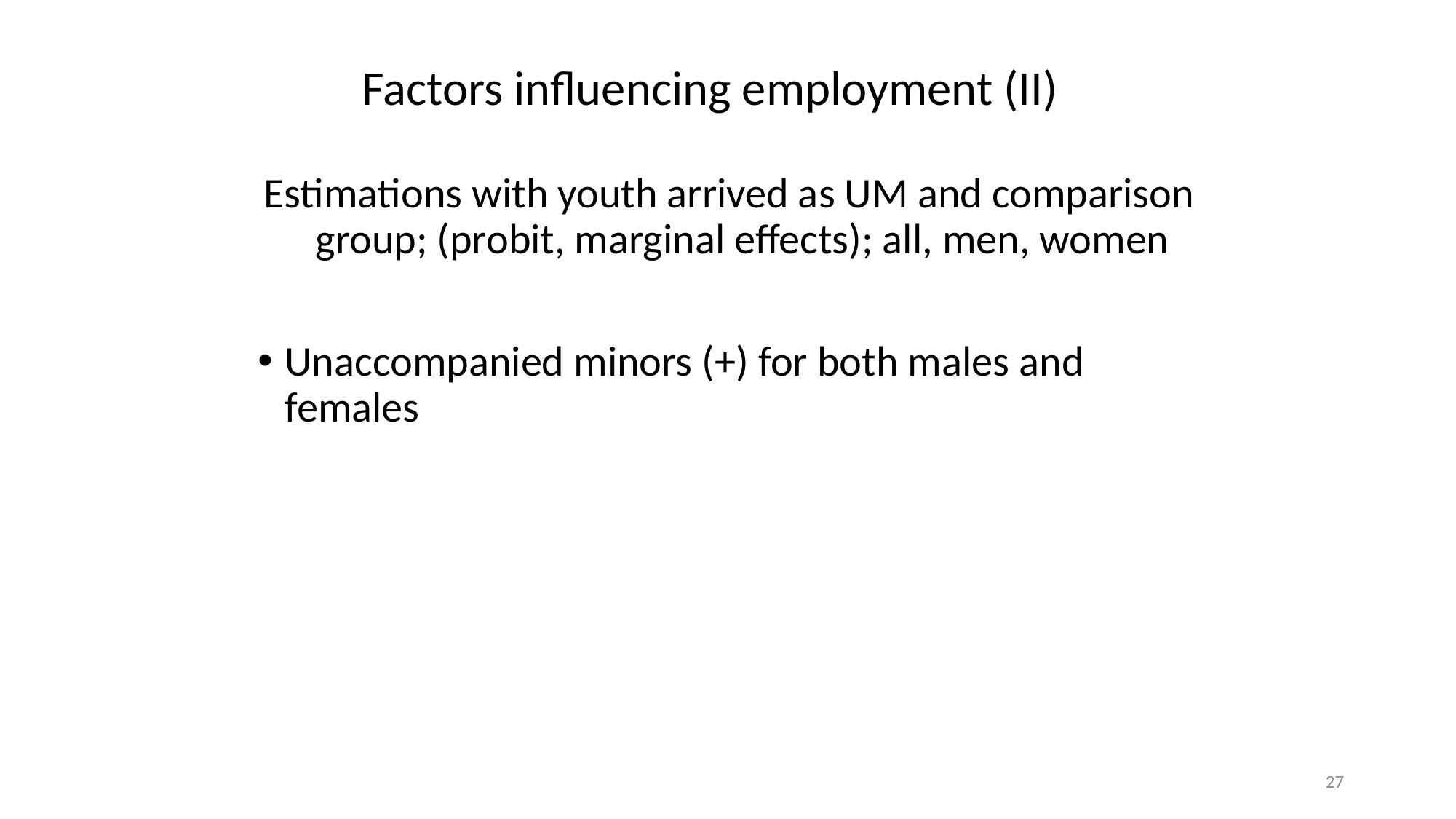

# Factors influencing employment (II)
Estimations with youth arrived as UM and comparison group; (probit, marginal effects); all, men, women

Unaccompanied minors (+) for both males and females
27